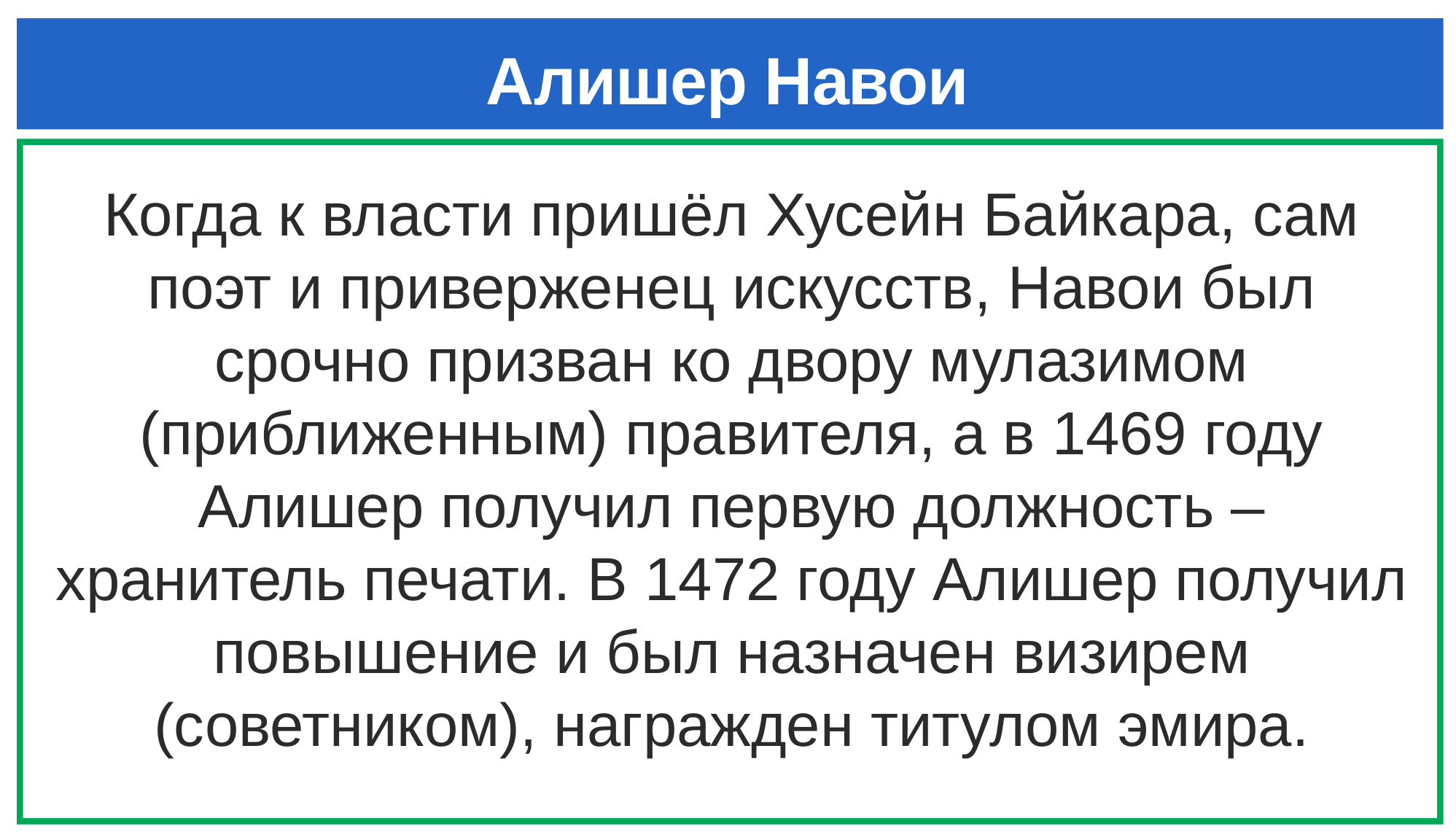

# Алишер Навои
Когда к власти пришёл Хусейн Байкара, сам поэт и приверженец искусств, Навои был срочно призван ко двору мулазимом (приближенным) правителя, а в 1469 году Алишер получил первую должность – хранитель печати. В 1472 году Алишер получил повышение и был назначен визирем (советником), награжден титулом эмира.